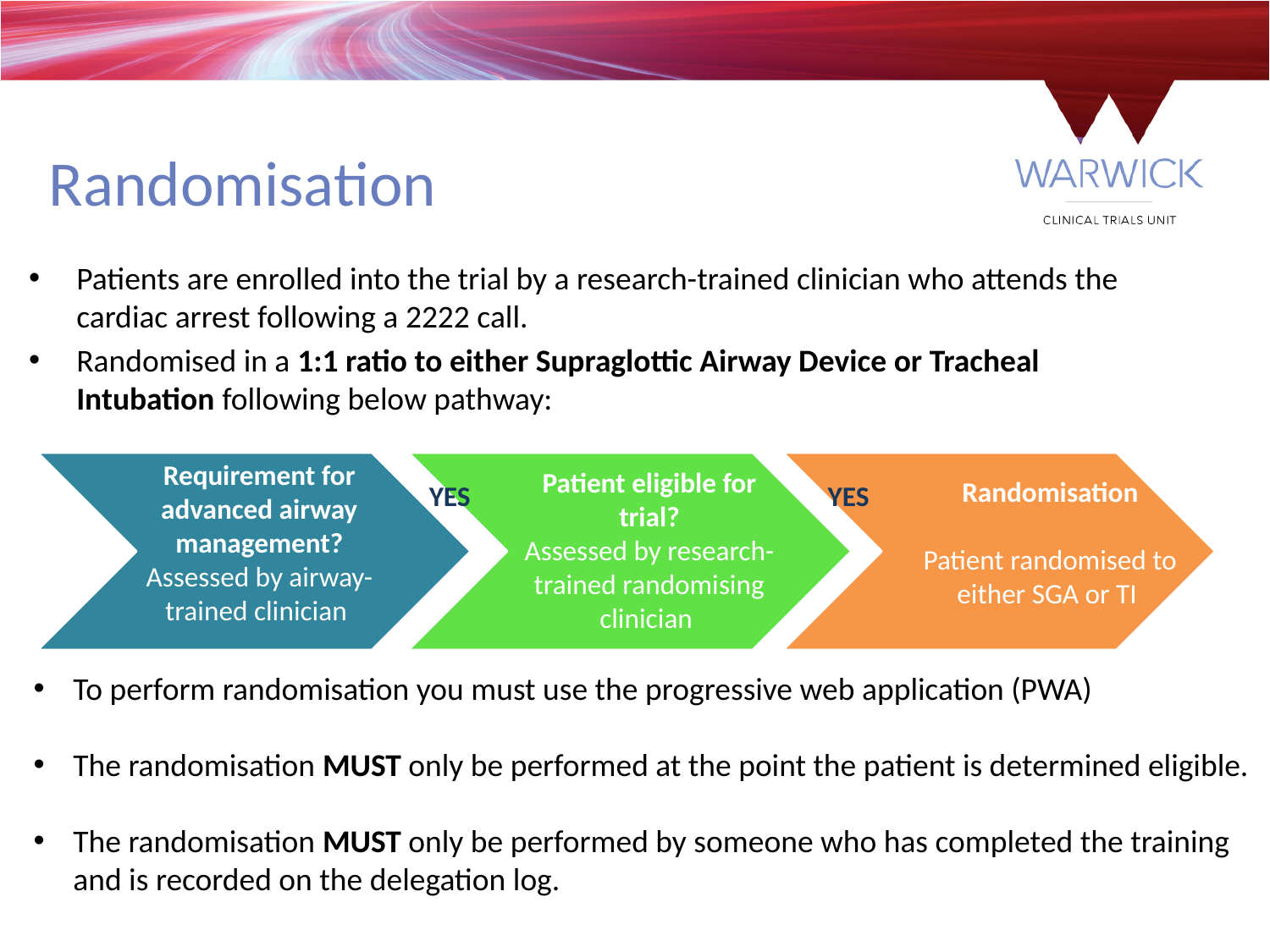

Randomisation
Patients are enrolled into the trial by a research-trained clinician who attends the cardiac arrest following a 2222 call.
Randomised in a 1:1 ratio to either Supraglottic Airway Device or Tracheal Intubation following below pathway:

Requirement for advanced airway management?
Assessed by airway-trained clinician

Patient eligible for trial?
Assessed by research-trained randomising clinician
Randomisation

Patient randomised to either SGA or TI
YES
YES
To perform randomisation you must use the progressive web application (PWA)

The randomisation MUST only be performed at the point the patient is determined eligible.

The randomisation MUST only be performed by someone who has completed the training and is recorded on the delegation log.